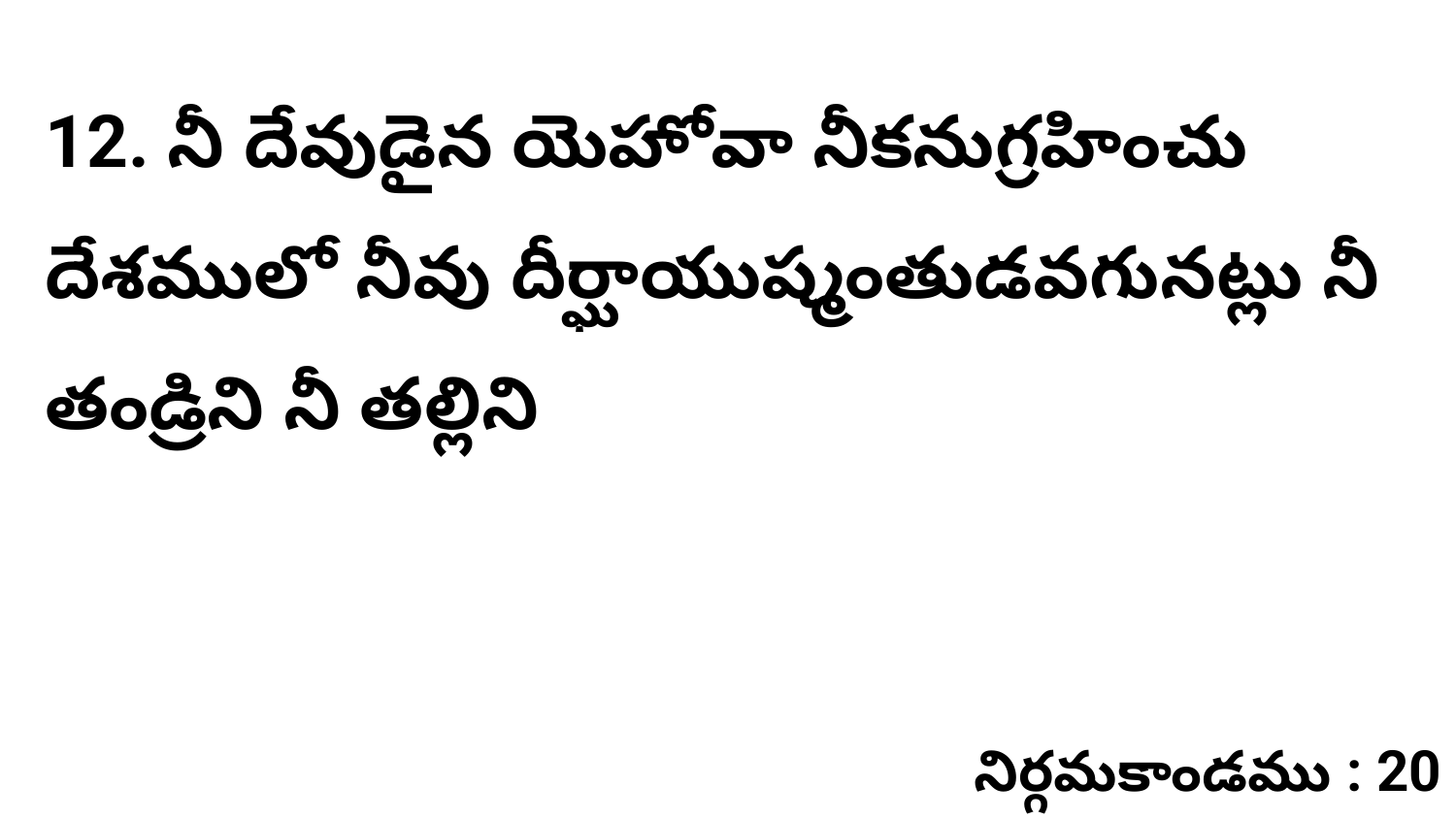

12. నీ దేవుడైన యెహోవా నీకనుగ్రహించు దేశములో నీవు దీర్ఘాయుష్మంతుడవగునట్లు నీ తండ్రిని నీ తల్లిని
నిర్గమకాండము : 20